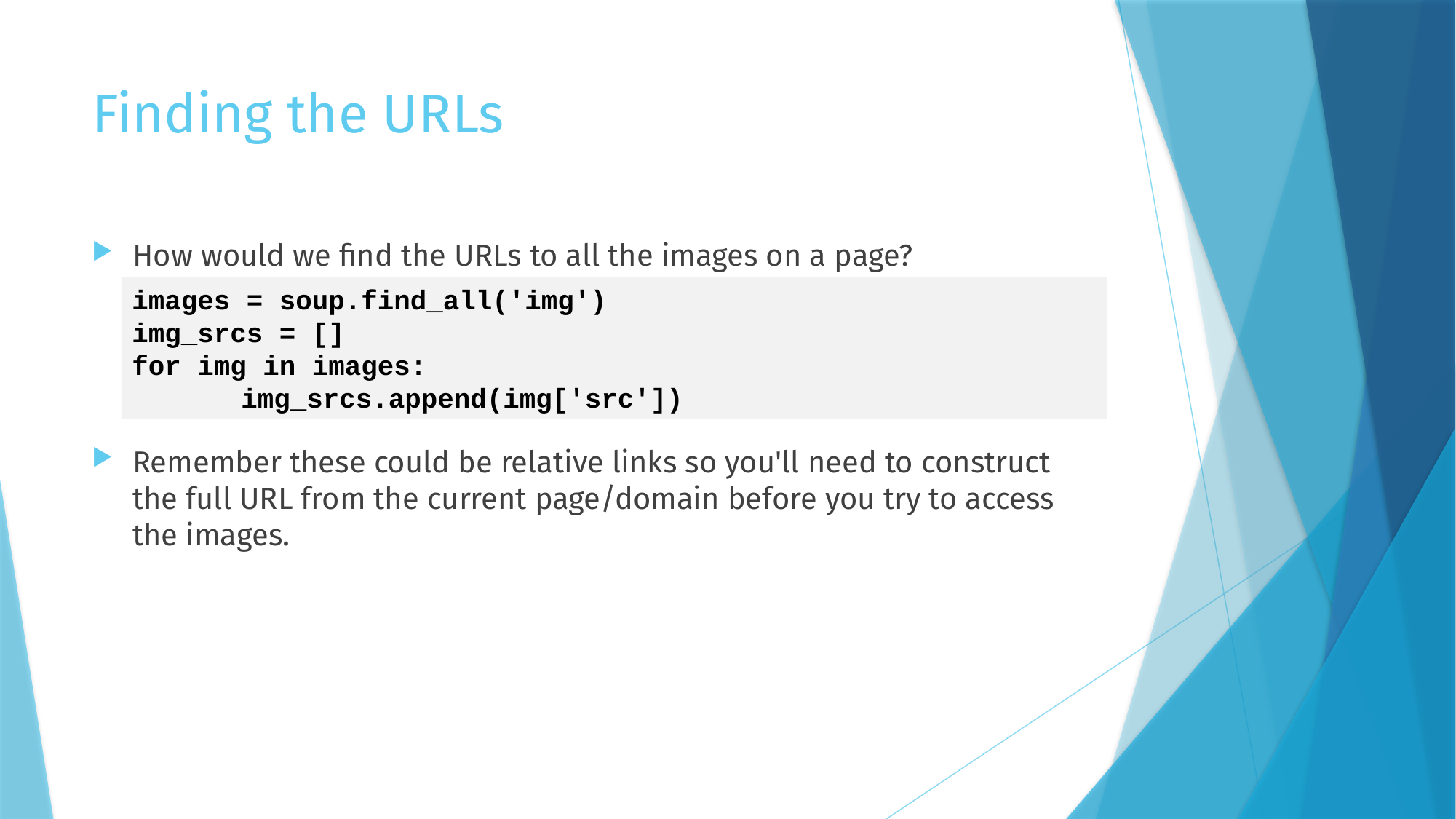

# Finding the URLs
How would we find the URLs to all the images on a page?

Remember these could be relative links so you'll need to construct the full URL from the current page/domain before you try to access the images.

images = soup.find_all('img')
img_srcs = []
for img in images:
	img_srcs.append(img['src'])